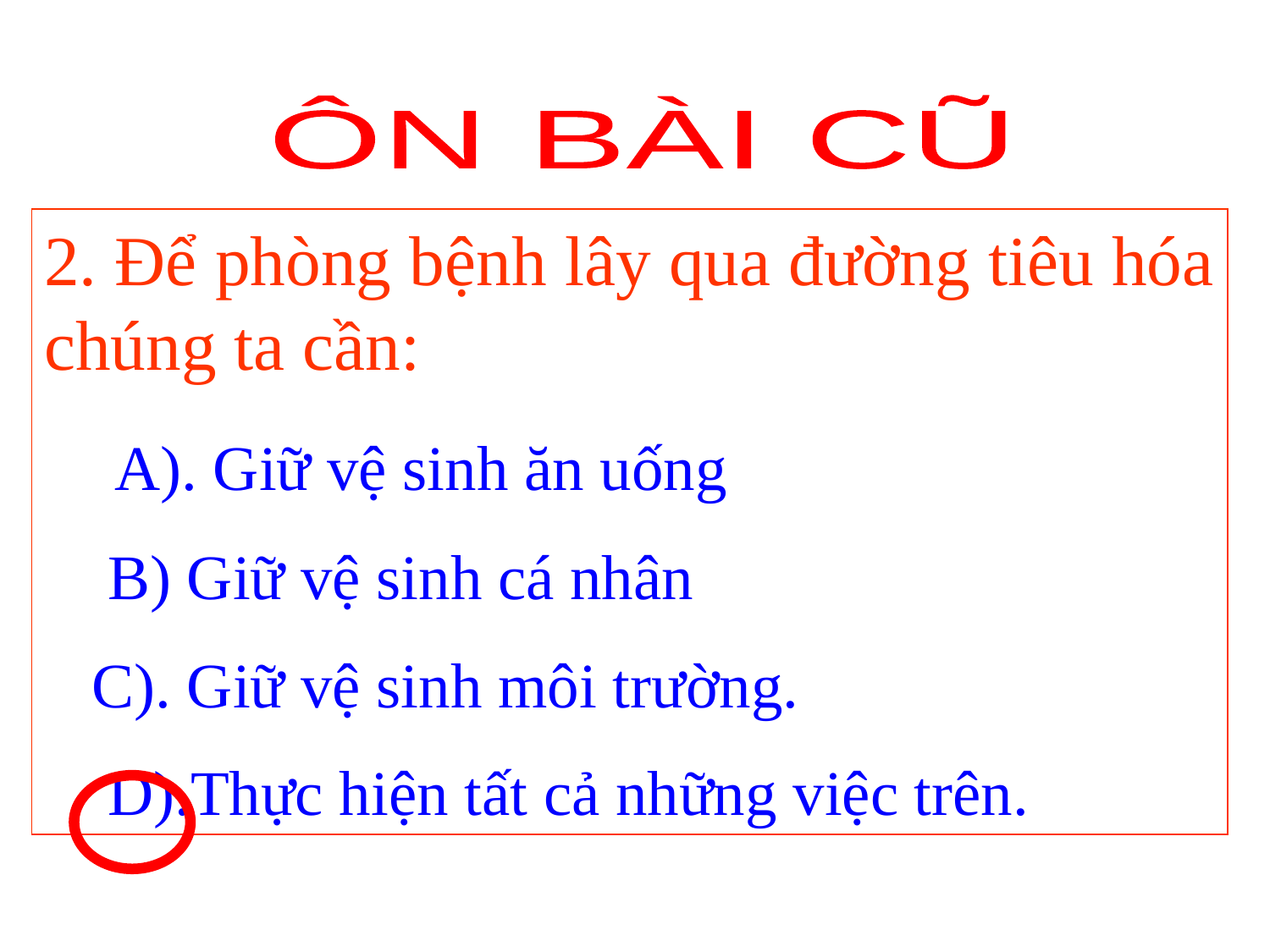

ÔN BÀI CŨ
2. Để phòng bệnh lây qua đường tiêu hóa chúng ta cần:
    A). Giữ vệ sinh ăn uống
    B) Giữ vệ sinh cá nhân
   C). Giữ vệ sinh môi trường.
    D).Thực hiện tất cả những việc trên.